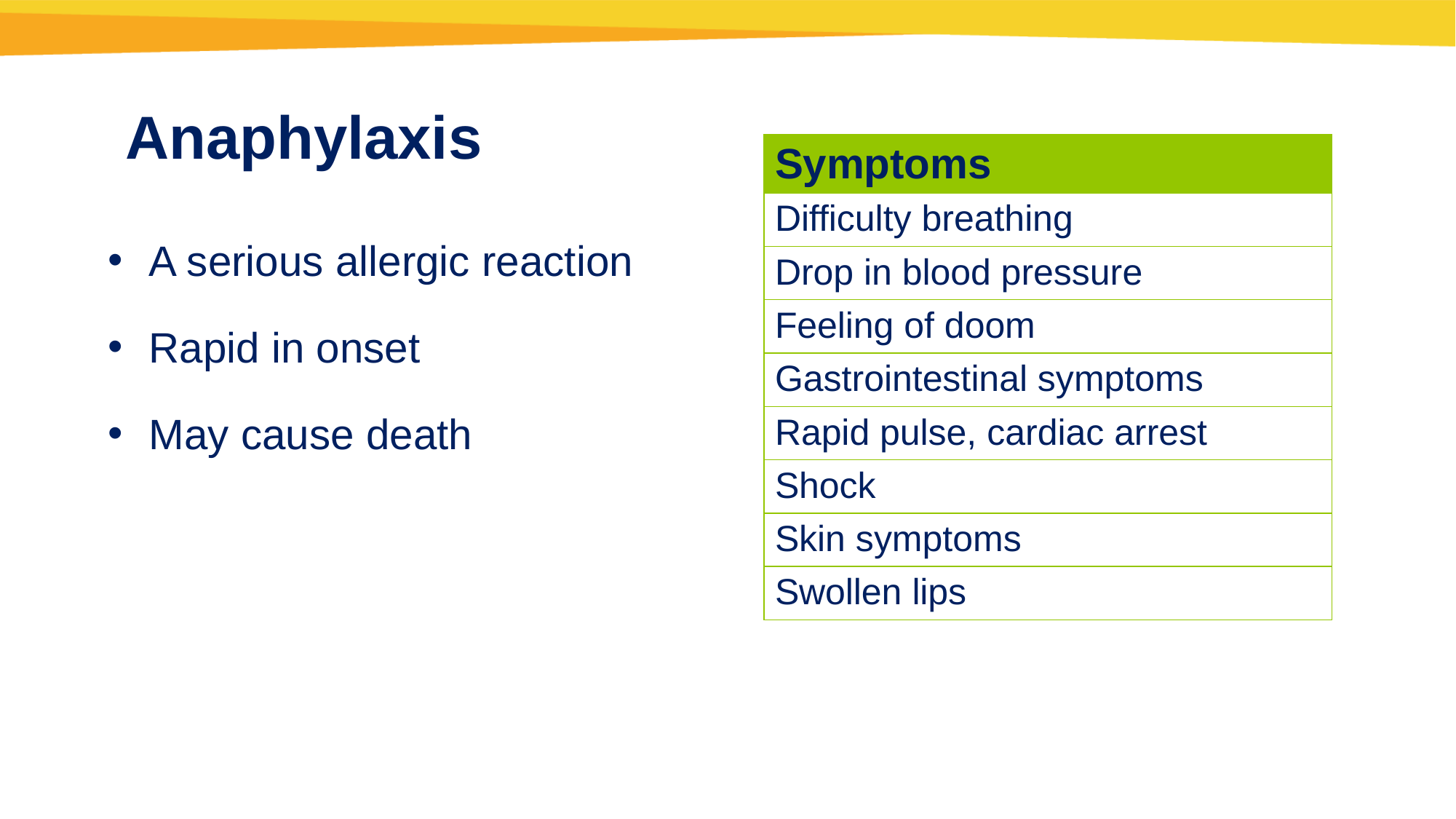

Anaphylaxis

| Symptoms |
| --- |
| Difficulty breathing |
| Drop in blood pressure |
| Feeling of doom |
| Gastrointestinal symptoms |
| Rapid pulse, cardiac arrest |
| Shock |
| Skin symptoms |
| Swollen lips |
A serious allergic reaction
Rapid in onset
May cause death